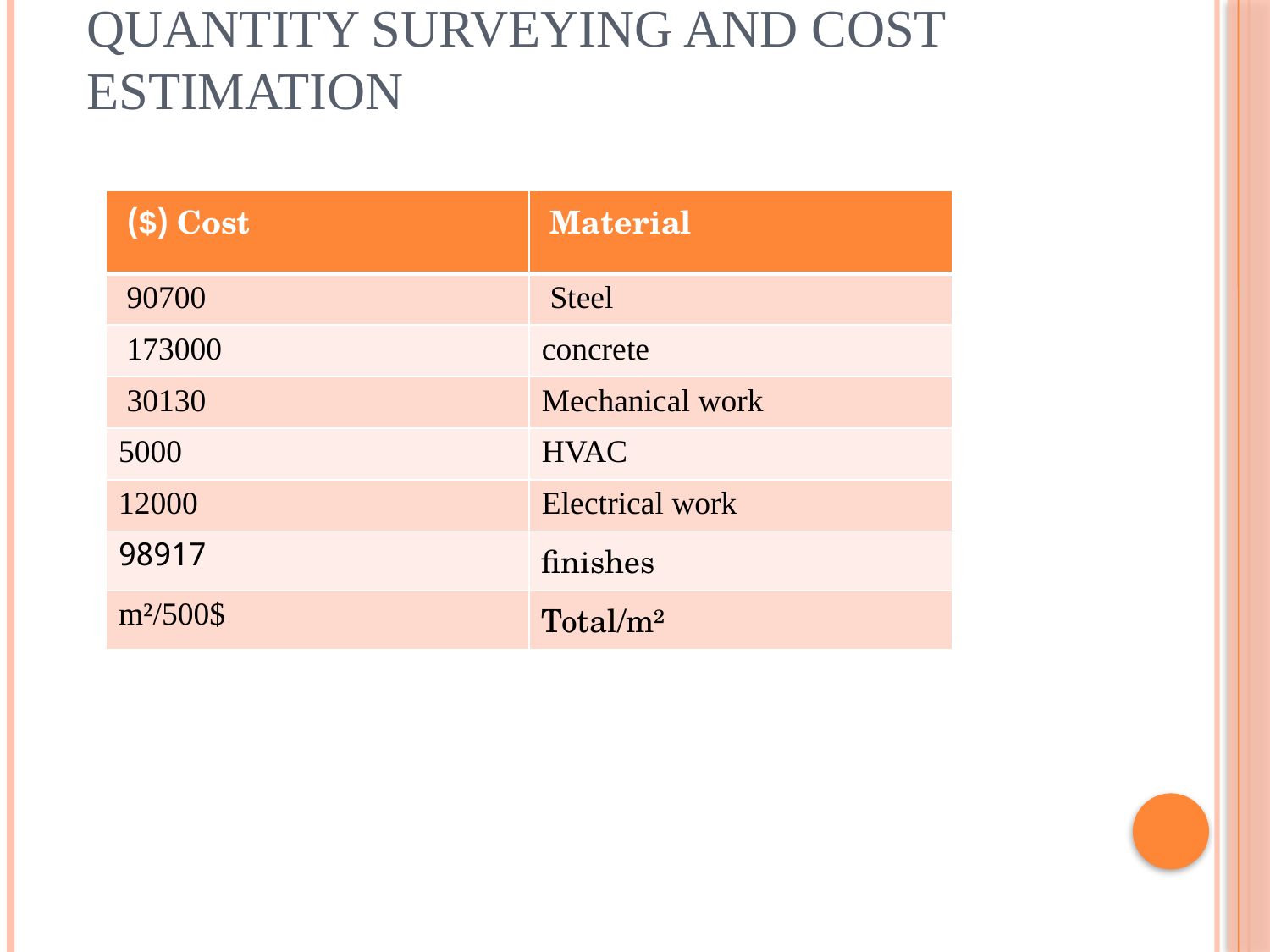

# Quantity Surveying and Cost Estimation
| Cost ($) | Material |
| --- | --- |
| 90700 | Steel |
| 173000 | concrete |
| 30130 | Mechanical work |
| 5000 | HVAC |
| 12000 | Electrical work |
| 98917 | finishes |
| 500$/m² | Total/m² |